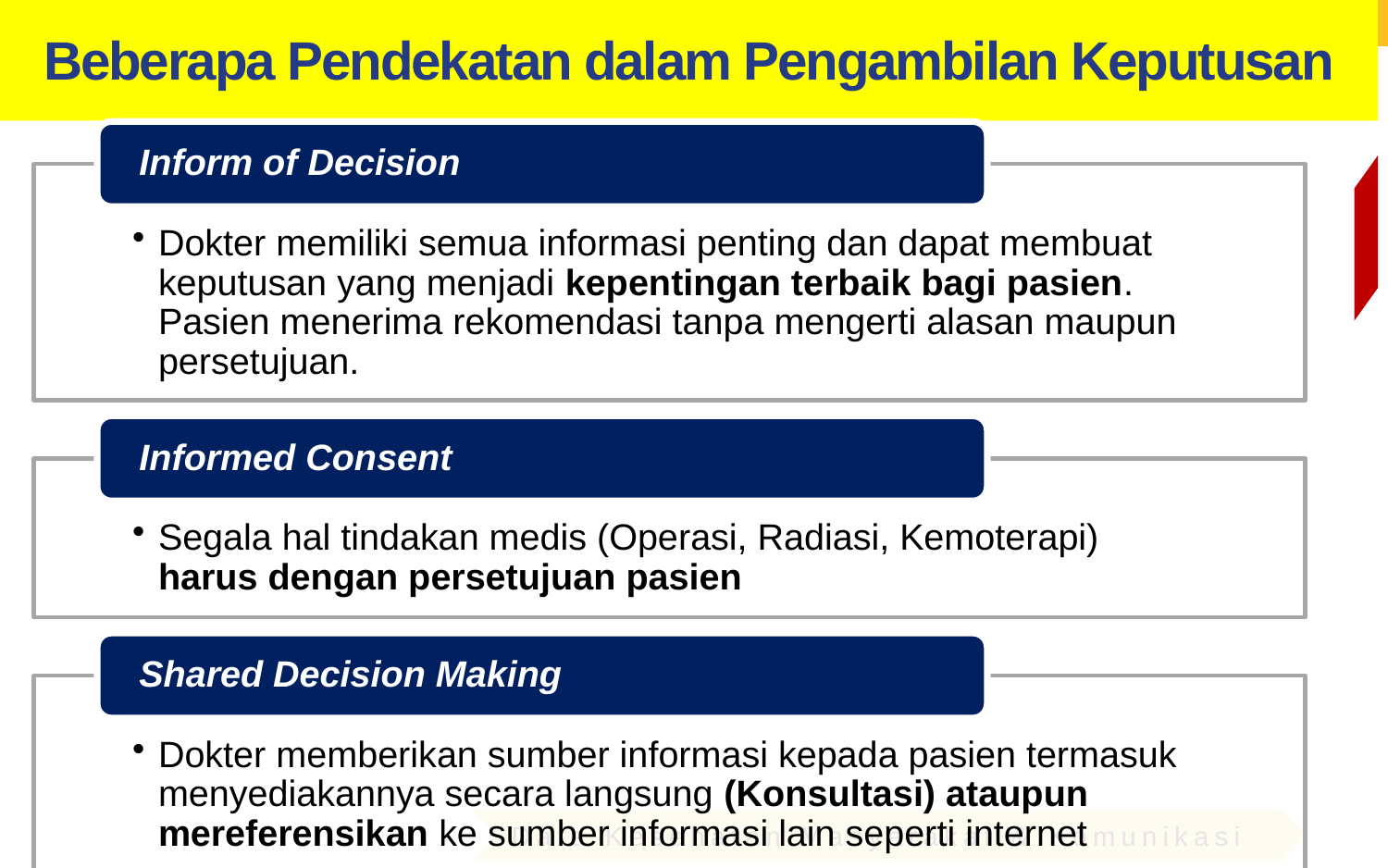

# Beberapa Pendekatan dalam Pengambilan Keputusan
Dokter memiliki semua informasi penting dan dapat membuat keputusan yang menjadi kepentingan terbaik bagi pasien. Pasien menerima rekomendasi tanpa mengerti alasan maupun persetujuan.
Inform of Decision
Segala hal tindakan medis (Operasi, Radiasi, Kemoterapi) harus dengan persetujuan pasien
Informed Consent
Dokter memberikan sumber informasi kepada pasien termasuk menyediakannya secara langsung (Konsultasi) ataupun mereferensikan ke sumber informasi lain seperti internet
Shared Decision Making